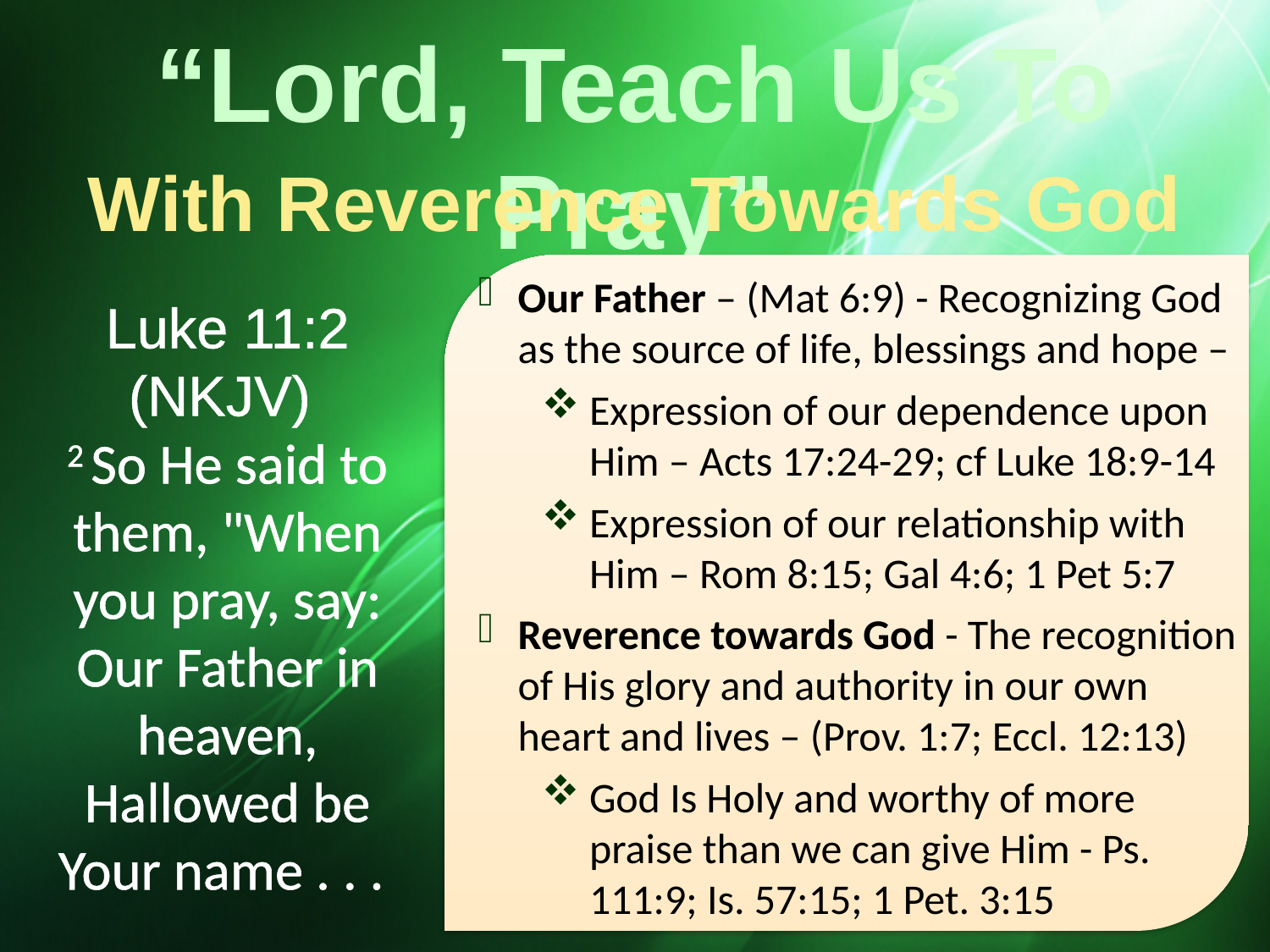

“Lord, Teach Us To Pray”
With Reverence Towards God

Our Father – (Mat 6:9) - Recognizing God as the source of life, blessings and hope –
Expression of our dependence upon Him – Acts 17:24-29; cf Luke 18:9-14
Expression of our relationship with Him – Rom 8:15; Gal 4:6; 1 Pet 5:7
Reverence towards God - The recognition of His glory and authority in our own heart and lives – (Prov. 1:7; Eccl. 12:13)
God Is Holy and worthy of more praise than we can give Him - Ps. 111:9; Is. 57:15; 1 Pet. 3:15
Luke 11:2 (NKJV)
2 So He said to them, "When you pray, say: Our Father in heaven, Hallowed be Your name . . .